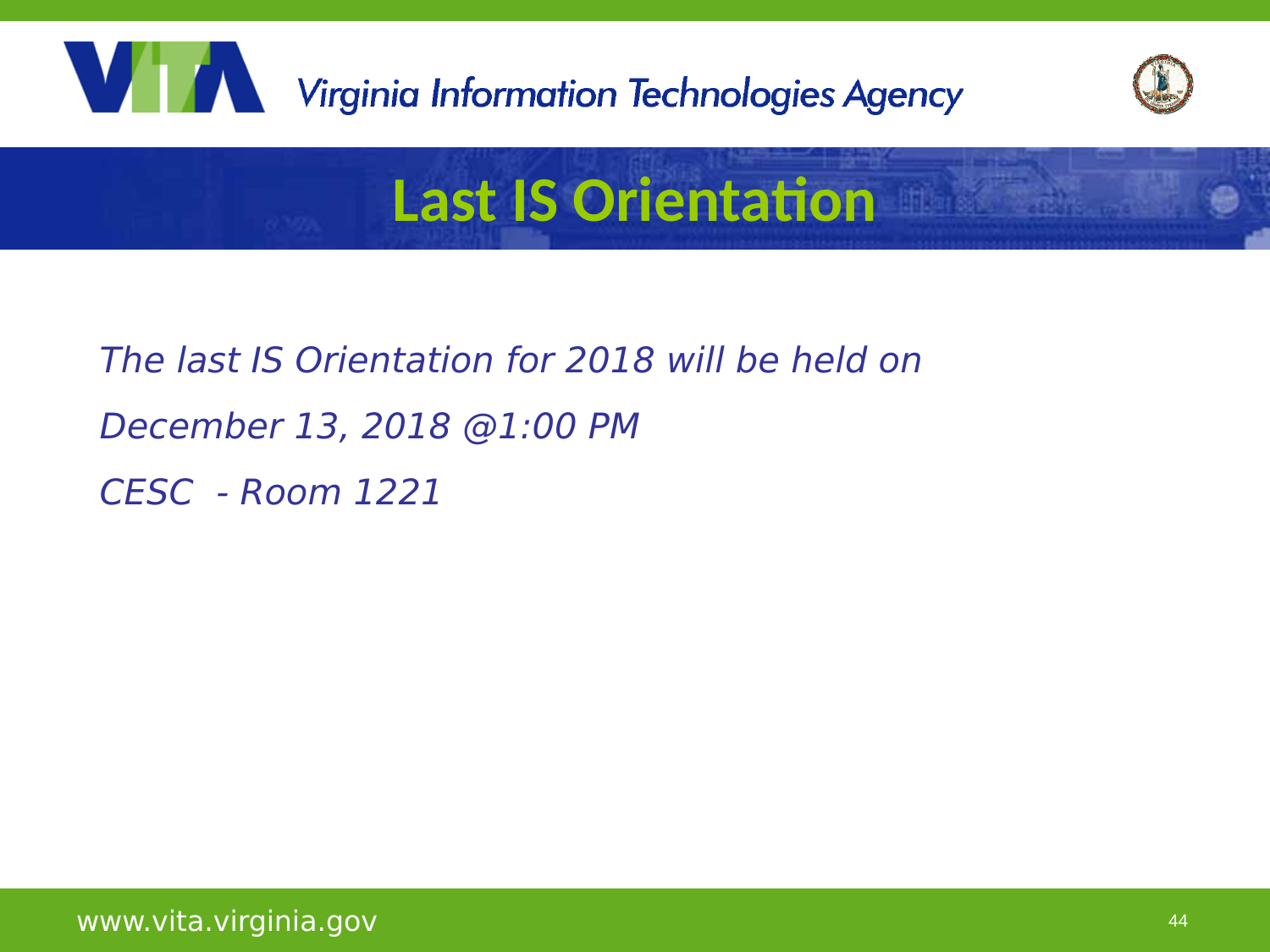

# Last IS Orientation

The last IS Orientation for 2018 will be held on
December 13, 2018 @1:00 PM
CESC  - Room 1221
www.vita.virginia.gov